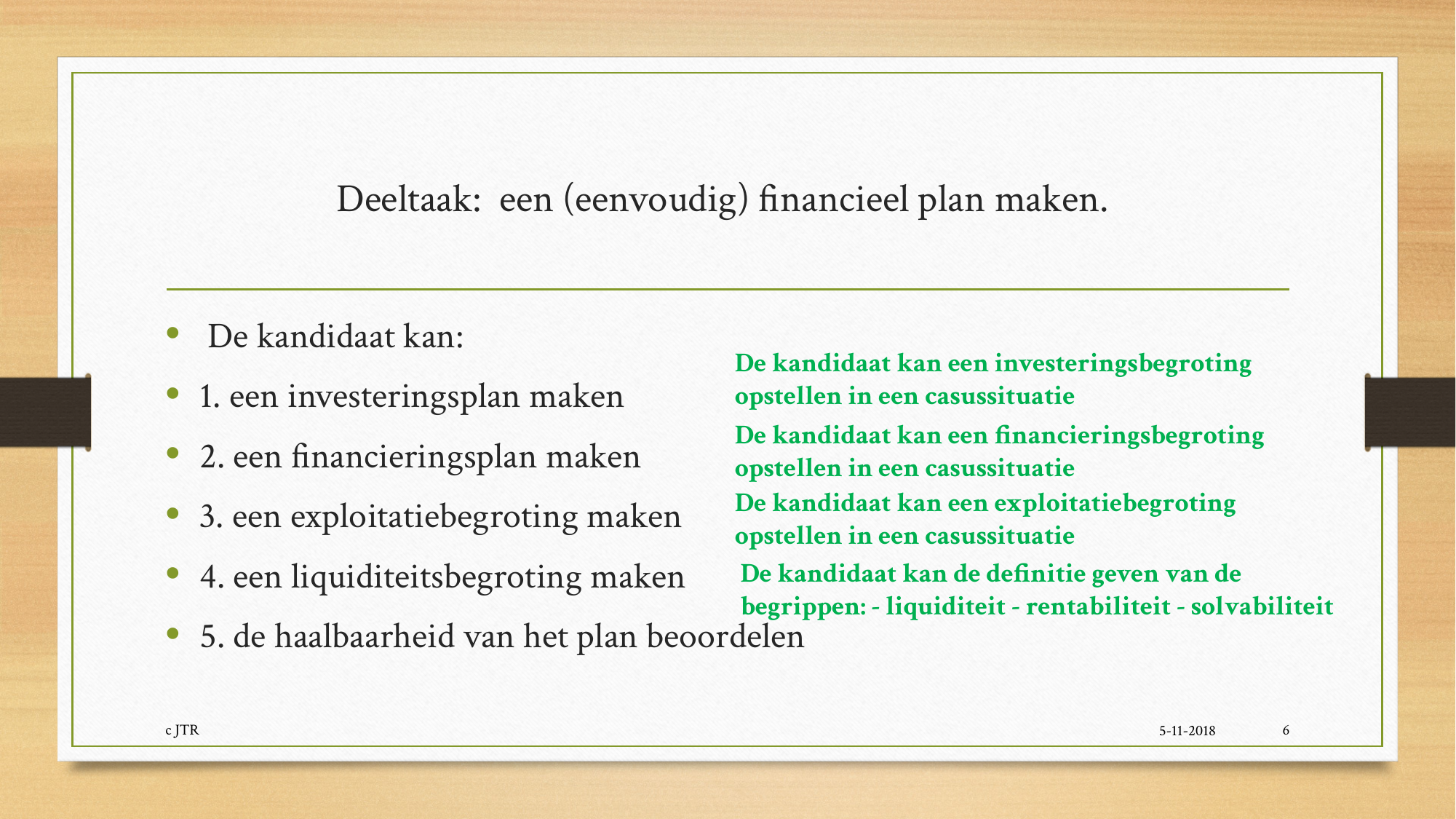

# Deeltaak:  een (eenvoudig) financieel plan maken.
 De kandidaat kan:
1. een investeringsplan maken
2. een financieringsplan maken
3. een exploitatiebegroting maken
4. een liquiditeitsbegroting maken
5. de haalbaarheid van het plan beoordelen
De kandidaat kan een investeringsbegroting opstellen in een casussituatie
De kandidaat kan een financieringsbegroting opstellen in een casussituatie
De kandidaat kan een exploitatiebegroting opstellen in een casussituatie
De kandidaat kan de definitie geven van de begrippen: - liquiditeit - rentabiliteit - solvabiliteit
c JTR
5-11-2018
6